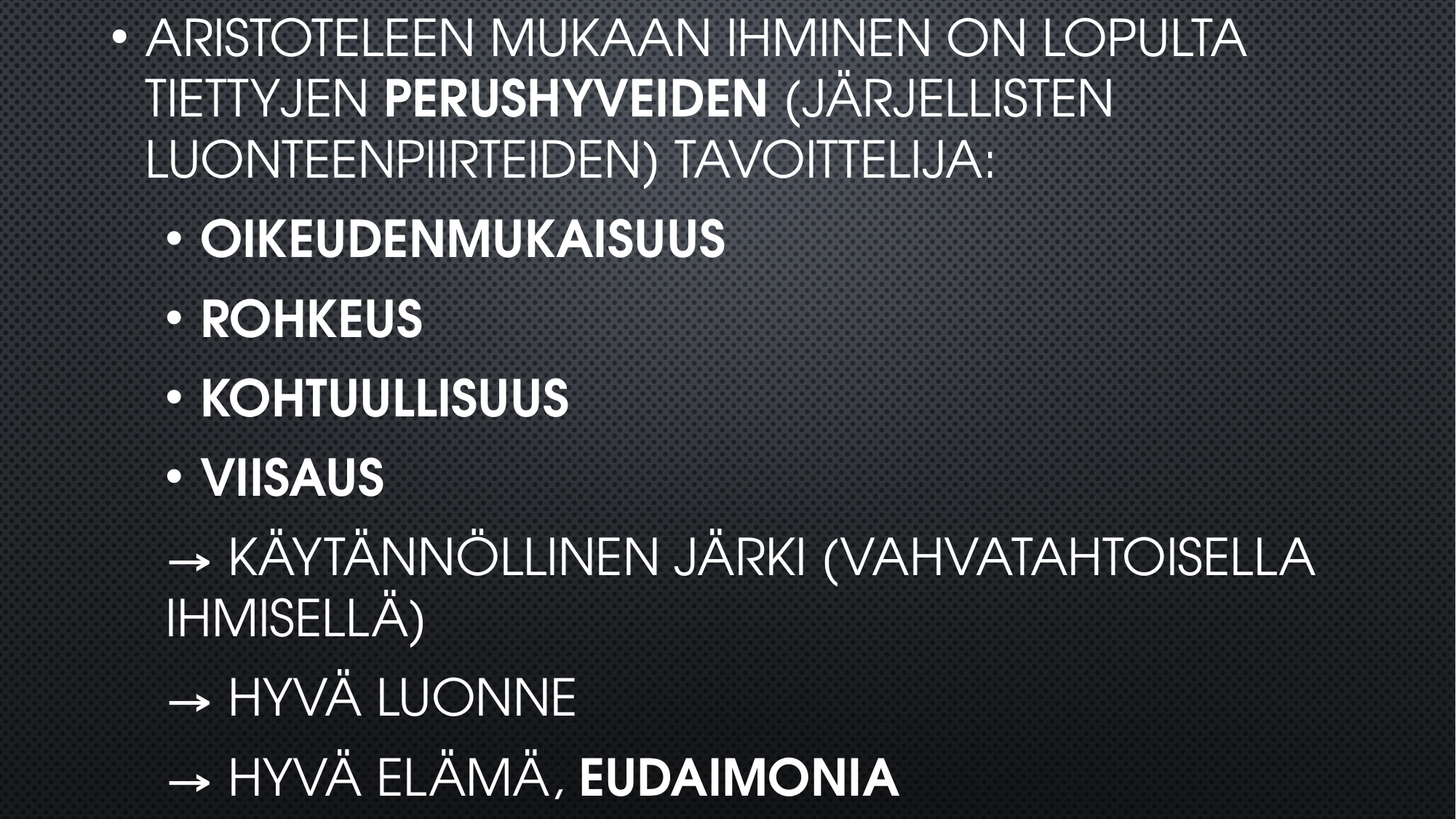

Aristoteleen mukaan ihminen on lopulta tiettyjen perushyveiden (järjellisten luonteenpiirteiden) tavoittelija:
oikeudenmukaisuus
rohkeus
kohtuullisuus
viisaus
→ käytännöllinen järki (vahvatahtoisella ihmisellä)
→ hyvä luonne
→ hyvä elämä, eudaimonia